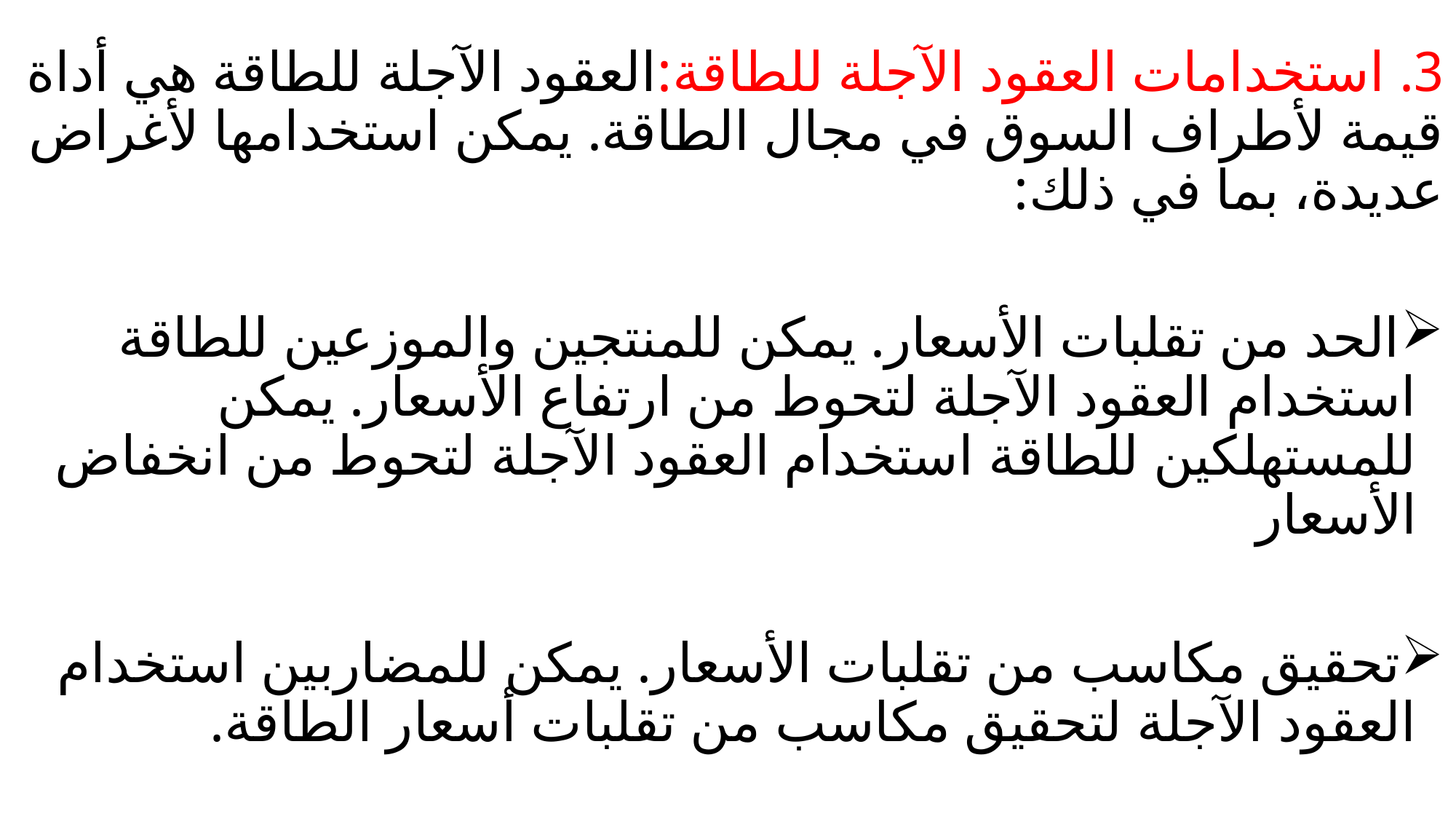

3. استخدامات العقود الآجلة للطاقة:العقود الآجلة للطاقة هي أداة قيمة لأطراف السوق في مجال الطاقة. يمكن استخدامها لأغراض عديدة، بما في ذلك:

الحد من تقلبات الأسعار. يمكن للمنتجين والموزعين للطاقة استخدام العقود الآجلة لتحوط من ارتفاع الأسعار. يمكن للمستهلكين للطاقة استخدام العقود الآجلة لتحوط من انخفاض الأسعار

تحقيق مكاسب من تقلبات الأسعار. يمكن للمضاربين استخدام العقود الآجلة لتحقيق مكاسب من تقلبات أسعار الطاقة.